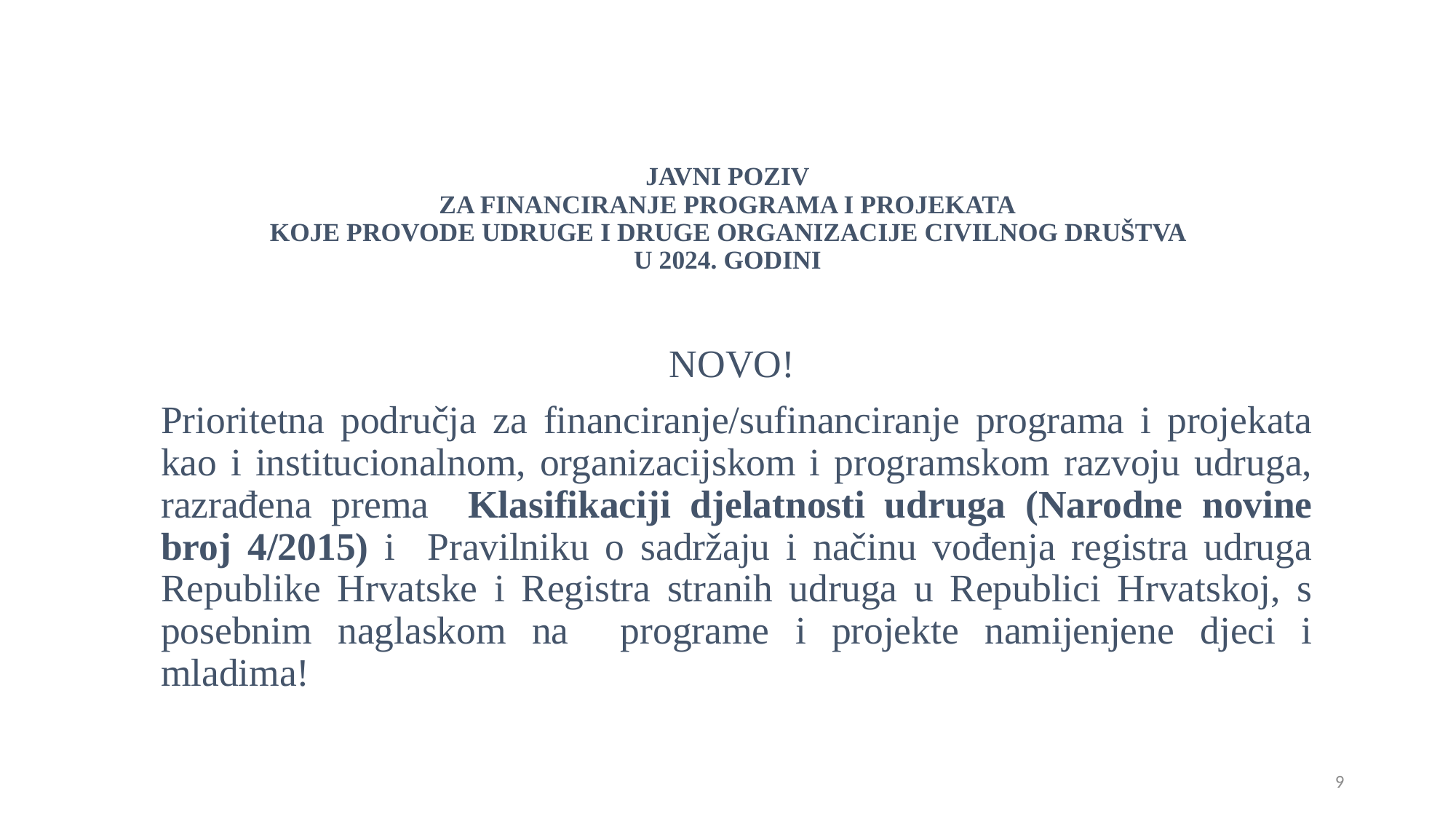

# JAVNI POZIV ZA FINANCIRANJE PROGRAMA I PROJEKATA KOJE PROVODE UDRUGE I DRUGE ORGANIZACIJE CIVILNOG DRUŠTVA U 2024. GODINI

NOVO!
Prioritetna područja za financiranje/sufinanciranje programa i projekata kao i institucionalnom, organizacijskom i programskom razvoju udruga, razrađena prema  Klasifikaciji djelatnosti udruga (Narodne novine broj 4/2015) i  Pravilniku o sadržaju i načinu vođenja registra udruga Republike Hrvatske i Registra stranih udruga u Republici Hrvatskoj, s posebnim naglaskom na  programe i projekte namijenjene djeci i mladima!

9